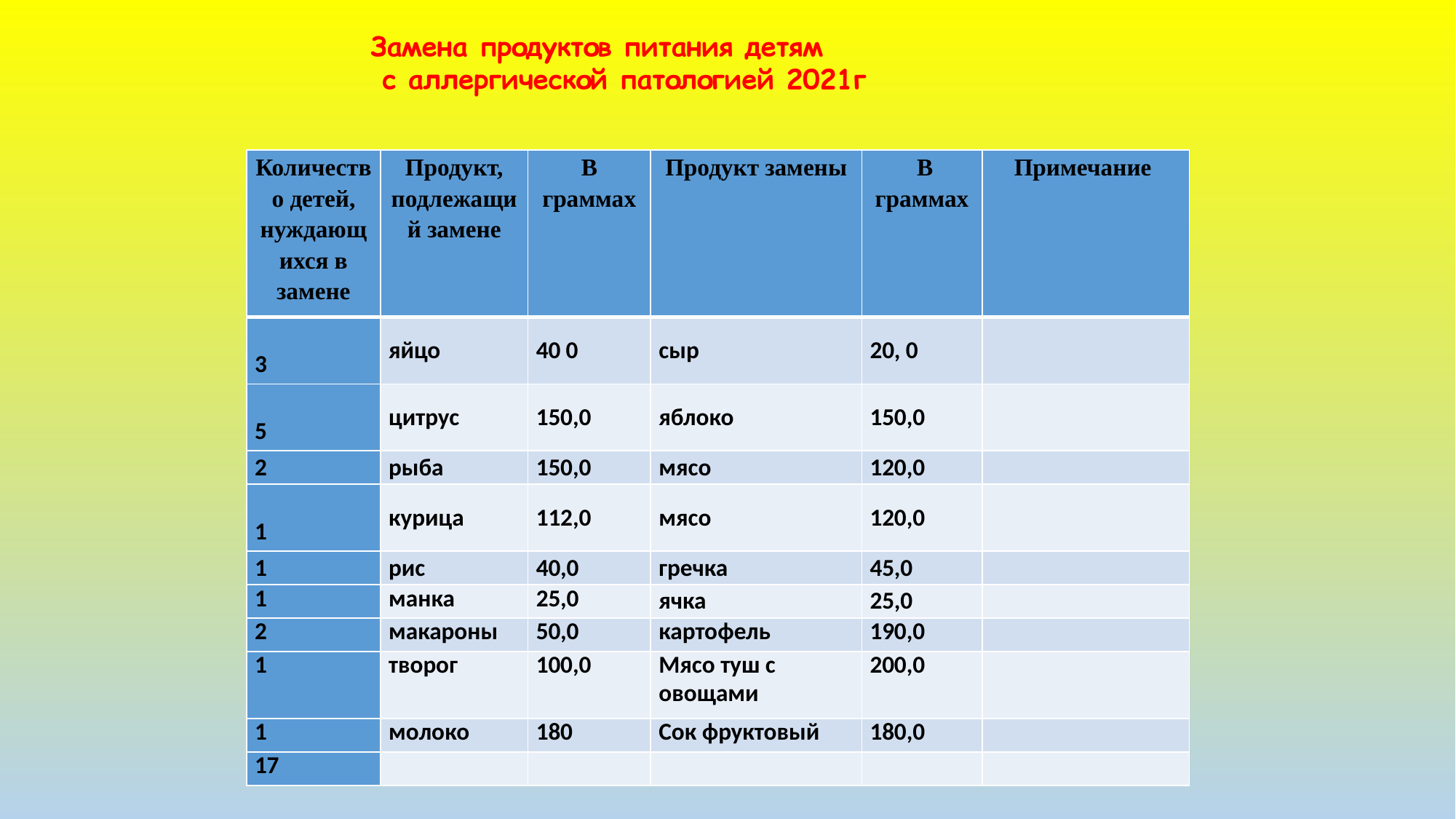

Замена продуктов питания детям
 с аллергической патологией 2021г
| Количество детей, нуждающихся в замене | Продукт, подлежащий замене | В граммах | Продукт замены | В граммах | Примечание |
| --- | --- | --- | --- | --- | --- |
| 3 | яйцо | 40 0 | сыр | 20, 0 |  |
| 5 | цитрус | 150,0 | яблоко | 150,0 |  |
| 2 | рыба | 150,0 | мясо | 120,0 |  |
| 1 | курица | 112,0 | мясо | 120,0 |  |
| 1 | рис | 40,0 | гречка | 45,0 |  |
| 1 | манка | 25,0 | ячка | 25,0 |  |
| 2 | макароны | 50,0 | картофель | 190,0 |  |
| 1 | творог | 100,0 | Мясо туш с овощами | 200,0 |  |
| 1 | молоко | 180 | Сок фруктовый | 180,0 |  |
| 17 |  |  |  |  |  |